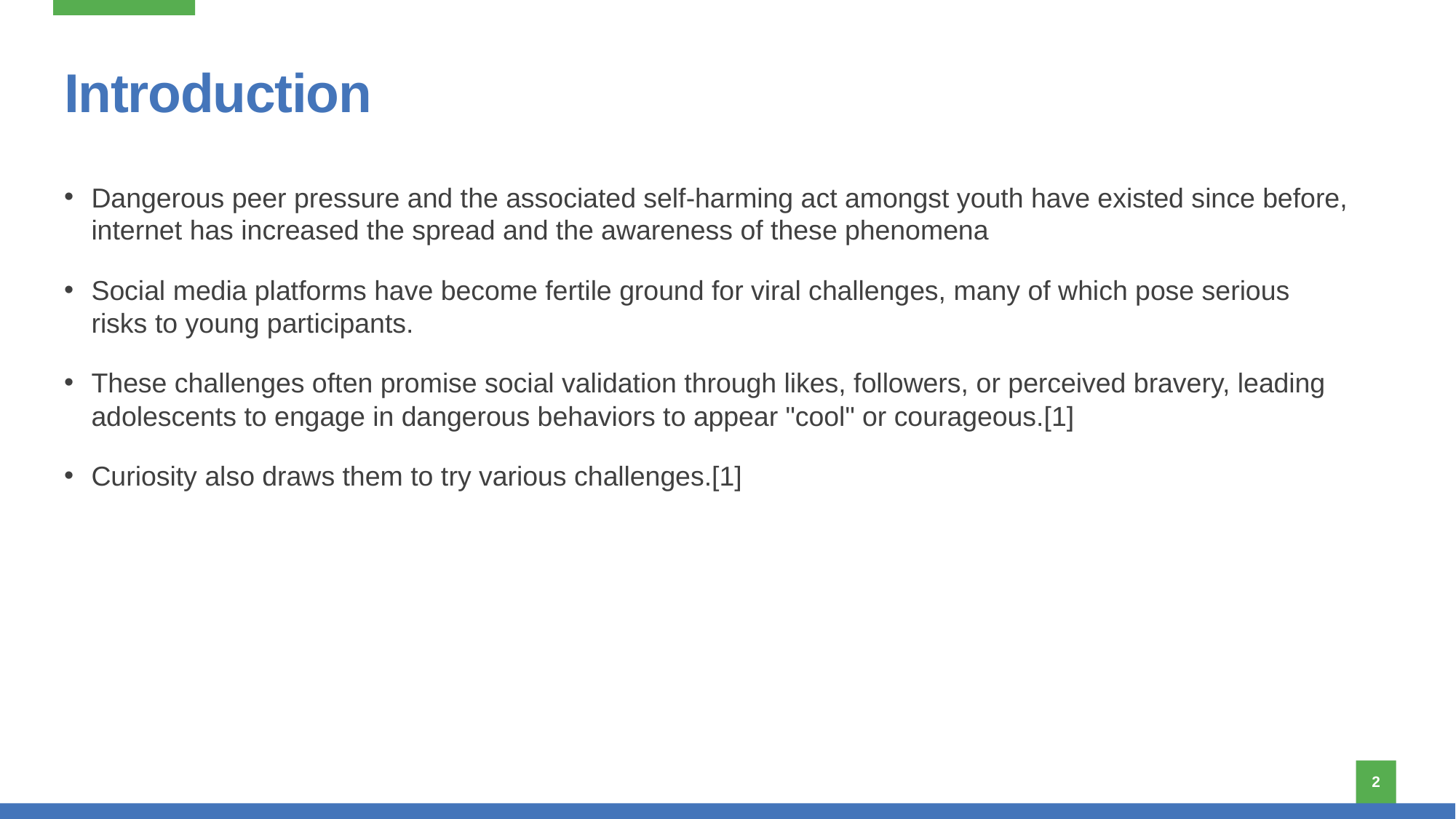

# Introduction
Dangerous peer pressure and the associated self-harming act amongst youth have existed since before, internet has increased the spread and the awareness of these phenomena
Social media platforms have become fertile ground for viral challenges, many of which pose serious risks to young participants.
These challenges often promise social validation through likes, followers, or perceived bravery, leading adolescents to engage in dangerous behaviors to appear "cool" or courageous.[1]
Curiosity also draws them to try various challenges.[1]